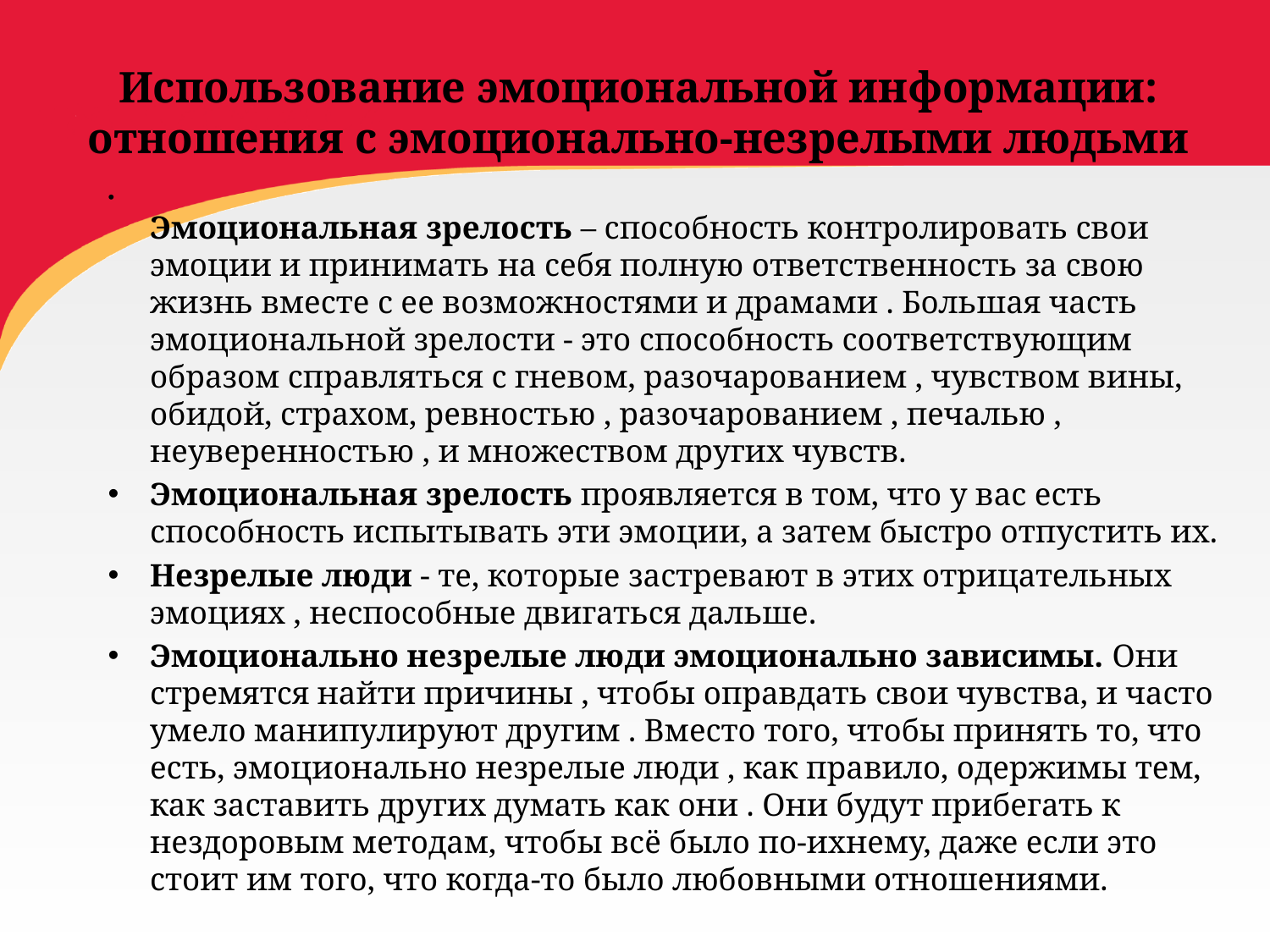

# Использование эмоциональной информации: отношения с эмоционально-незрелыми людьми
Эмоциональная зрелость – способность контролировать свои эмоции и принимать на себя полную ответственность за свою жизнь вместе с ее возможностями и драмами . Большая часть эмоциональной зрелости - это способность соответствующим образом справляться с гневом, разочарованием , чувством вины, обидой, страхом, ревностью , разочарованием , печалью , неуверенностью , и множеством других чувств.
Эмоциональная зрелость проявляется в том, что у вас есть способность испытывать эти эмоции, а затем быстро отпустить их.
Незрелые люди - те, которые застревают в этих отрицательных эмоциях , неспособные двигаться дальше.
Эмоционально незрелые люди эмоционально зависимы. Они стремятся найти причины , чтобы оправдать свои чувства, и часто умело манипулируют другим . Вместо того, чтобы принять то, что есть, эмоционально незрелые люди , как правило, одержимы тем, как заставить других думать как они . Они будут прибегать к нездоровым методам, чтобы всё было по-ихнему, даже если это стоит им того, что когда-то было любовными отношениями.